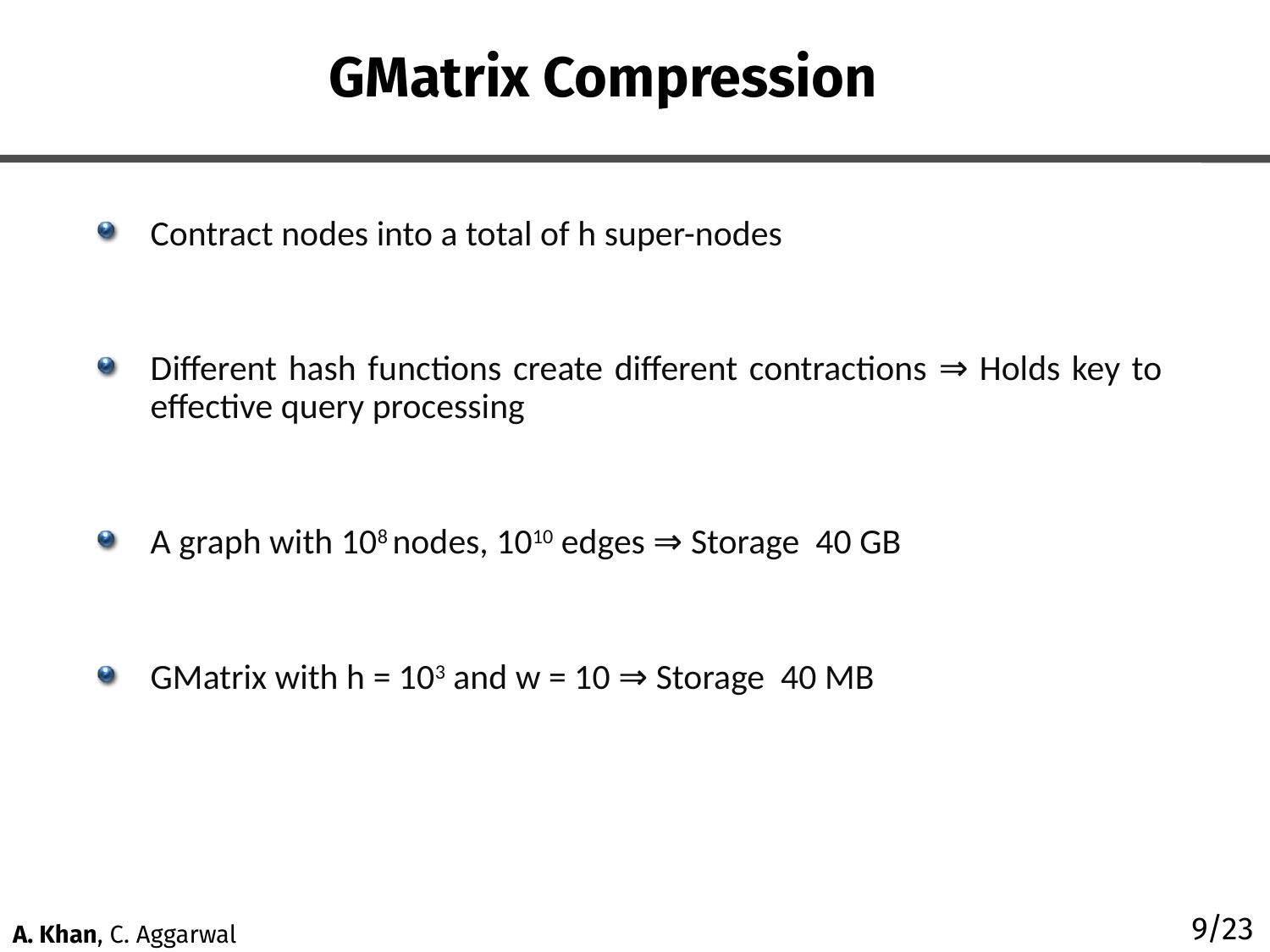

# GMatrix Compression

Contract nodes into a total of h super-nodes

Different hash functions create different contractions ⇒ Holds key to effective query processing

A graph with 108 nodes, 1010 edges ⇒ Storage  40 GB

GMatrix with h = 103 and w = 10 ⇒ Storage  40 MB

9/23
A. Khan, C. Aggarwal